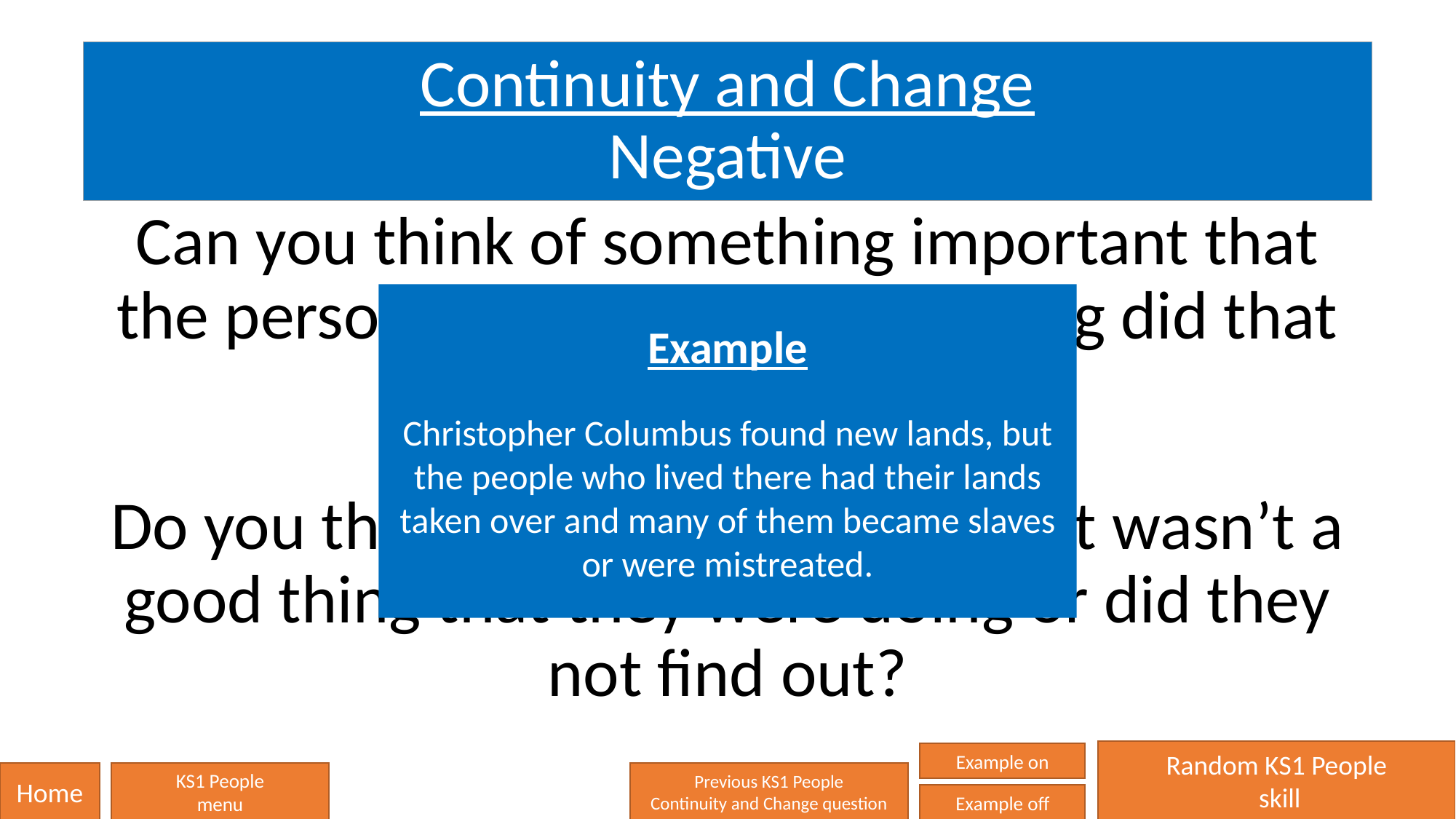

# Continuity and Change Negative
Can you think of something important that the person/people you are studying did that wasn’t?

Do you think that THEY knew that it wasn’t a good thing that they were doing or did they not find out?
Example

Christopher Columbus found new lands, but the people who lived there had their lands taken over and many of them became slaves or were mistreated.
Random KS1 People
 skill
Example on
Home
KS1 People
menu
Previous KS1 People
Continuity and Change question
Example off